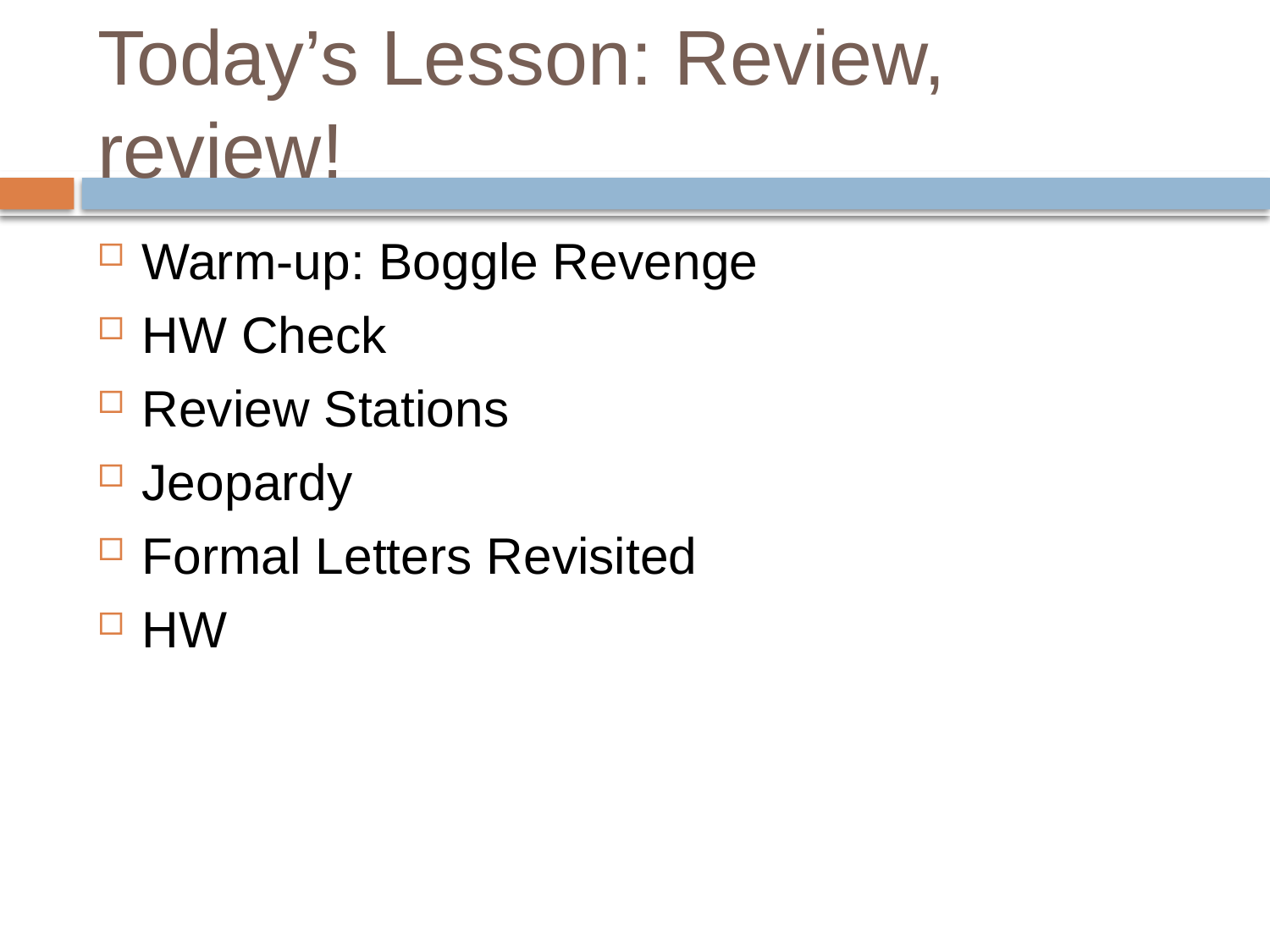

# Today’s Lesson: Review, review!
Warm-up: Boggle Revenge
HW Check
Review Stations
Jeopardy
Formal Letters Revisited
HW